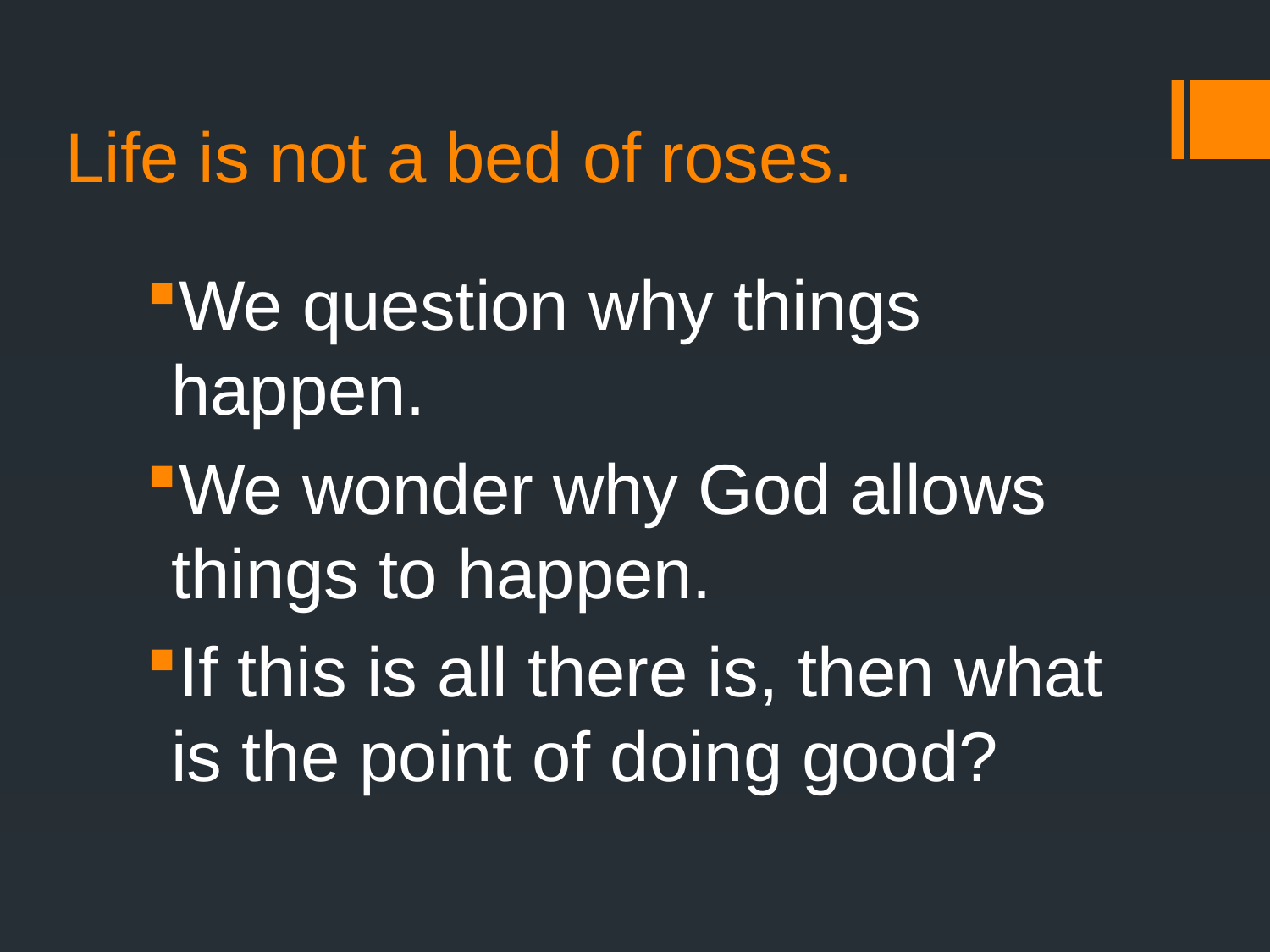

# Life is not a bed of roses.
We question why things happen.
We wonder why God allows things to happen.
If this is all there is, then what is the point of doing good?